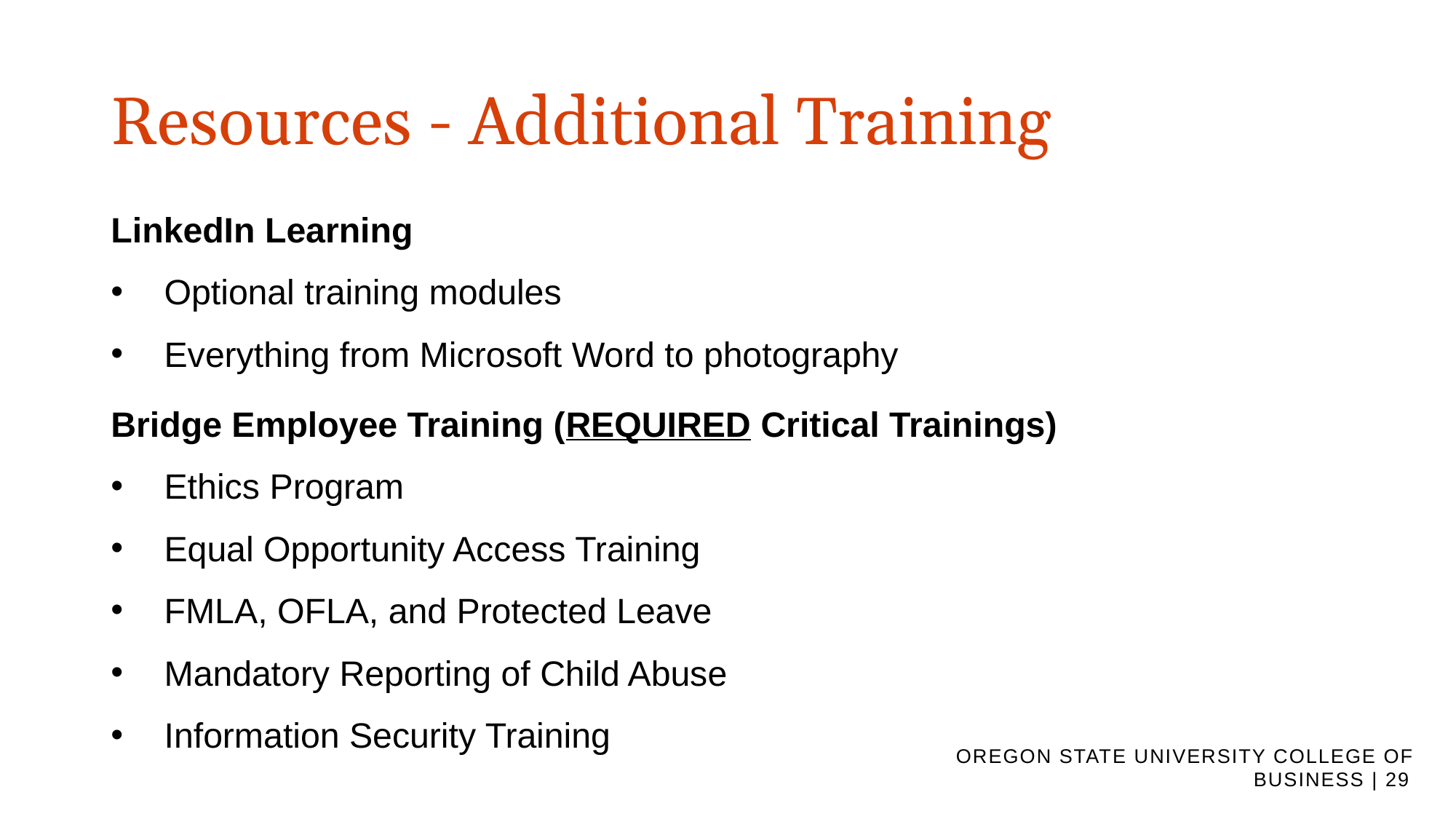

# Resources - Additional Training
LinkedIn Learning
Optional training modules
Everything from Microsoft Word to photography
Bridge Employee Training (REQUIRED Critical Trainings)
Ethics Program
Equal Opportunity Access Training
FMLA, OFLA, and Protected Leave
Mandatory Reporting of Child Abuse
Information Security Training

OREGON STATE UNIVERSITY COLLEGE OF BUSINESS | 29